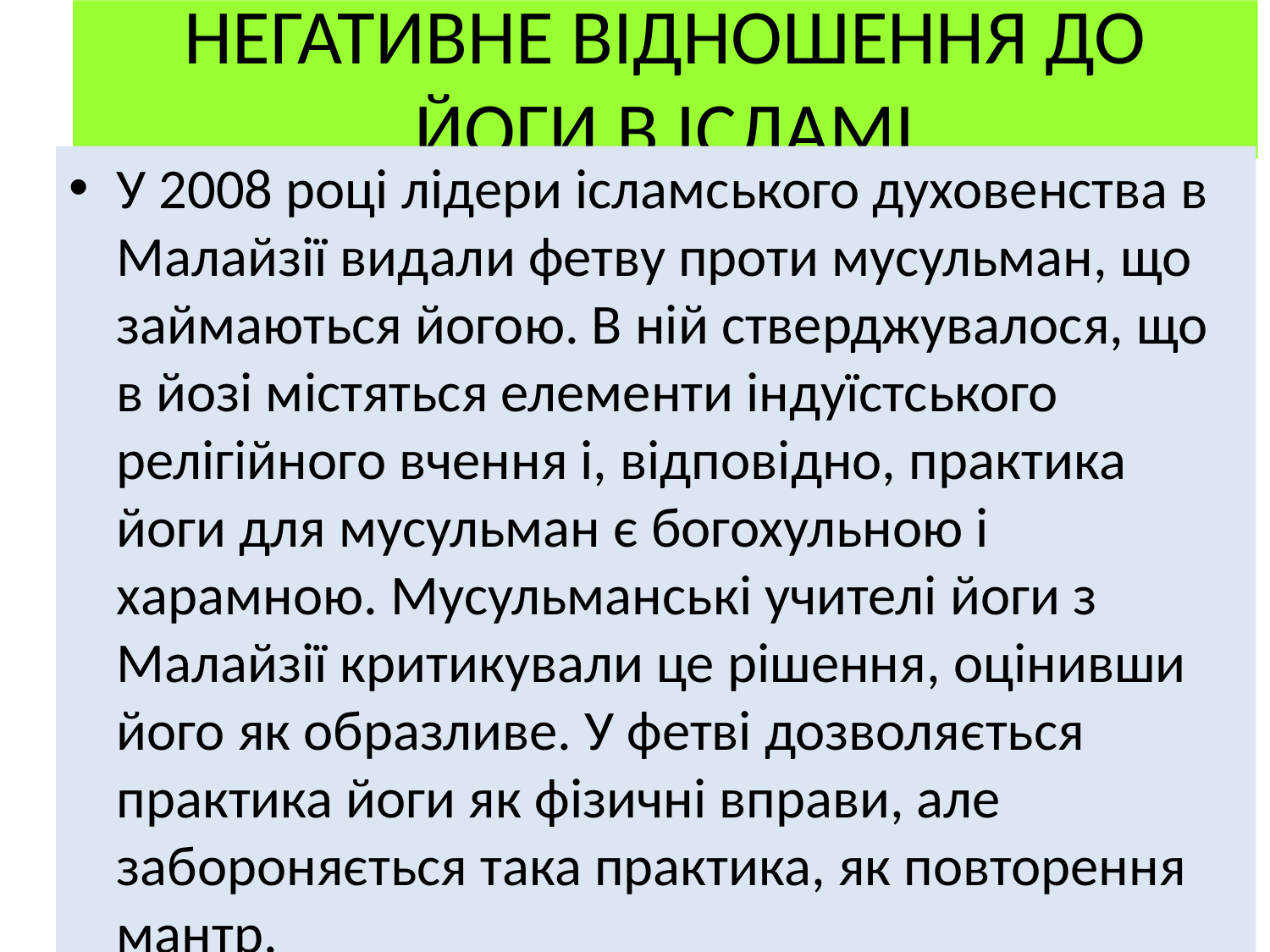

# НЕГАТИВНЕ ВІДНОШЕННЯ ДО ЙОГИ В ІСЛАМІ
У 2008 році лідери ісламського духовенства в Малайзії видали фетву проти мусульман, що займаються йогою. В ній стверджувалося, що в йозі містяться елементи індуїстського релігійного вчення і, відповідно, практика йоги для мусульман є богохульною і харамною. Мусульманські учителі йоги з Малайзії критикували це рішення, оцінивши його як образливе. У фетві дозволяється практика йоги як фізичні вправи, але забороняється така практика, як повторення мантр.